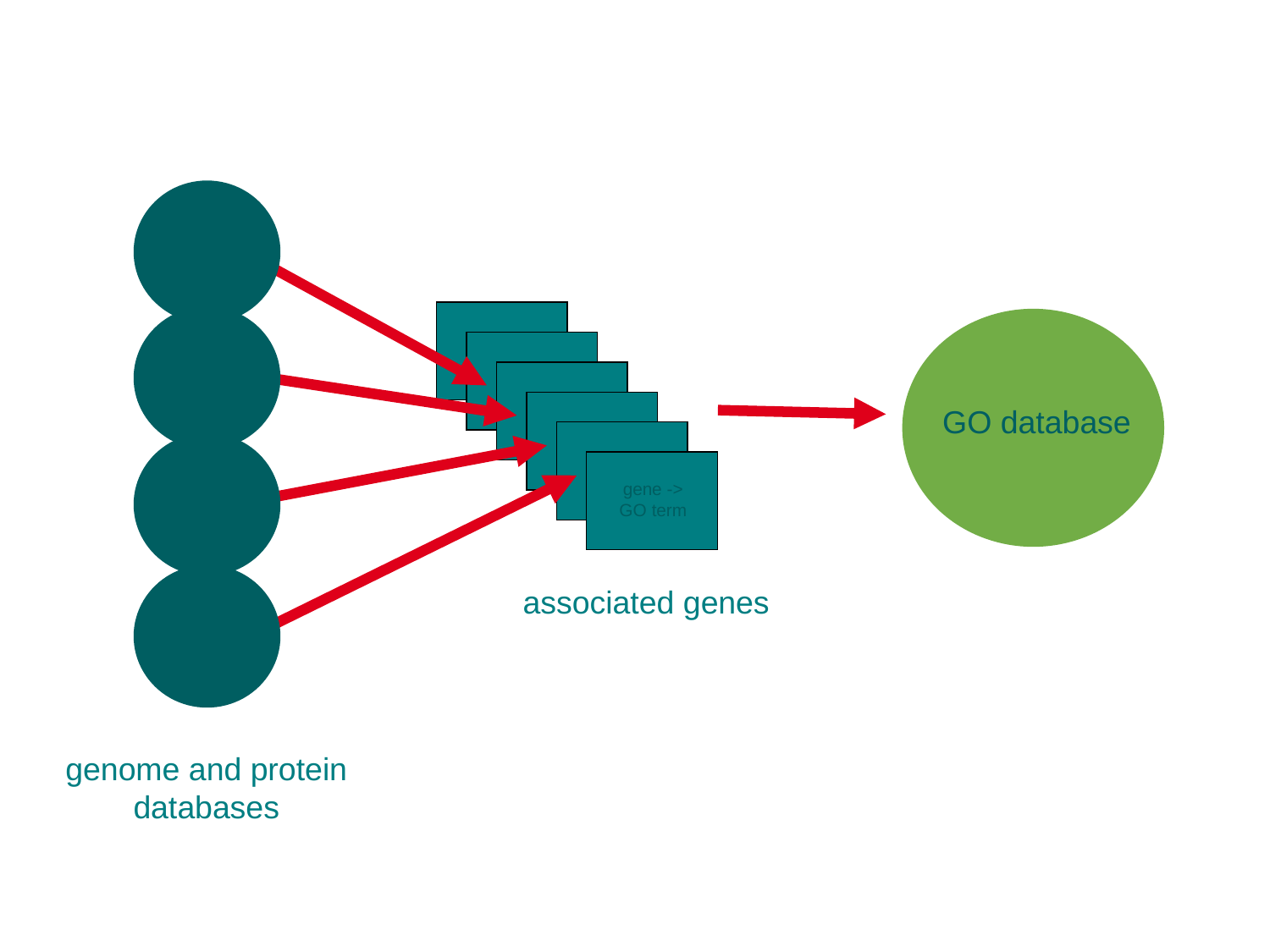

GO database

gene -> GO term

associated genes
genome and protein databases
9/13/12
HSF Sept 2012